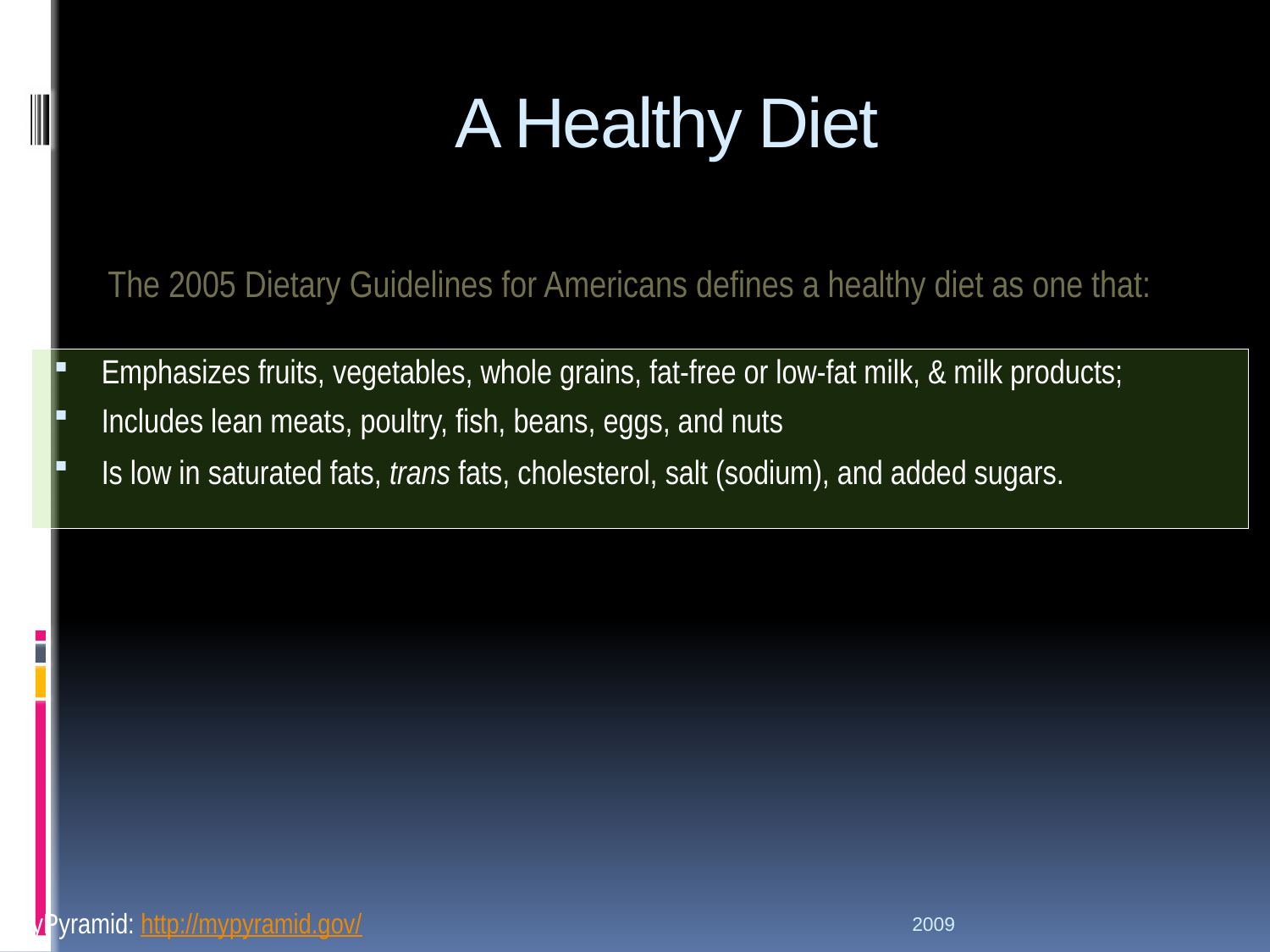

# A Healthy Diet
The 2005 Dietary Guidelines for Americans defines a healthy diet as one that:
Emphasizes fruits, vegetables, whole grains, fat-free or low-fat milk, & milk products;
Includes lean meats, poultry, fish, beans, eggs, and nuts
Is low in saturated fats, trans fats, cholesterol, salt (sodium), and added sugars.
2009
MyPyramid: http://mypyramid.gov/